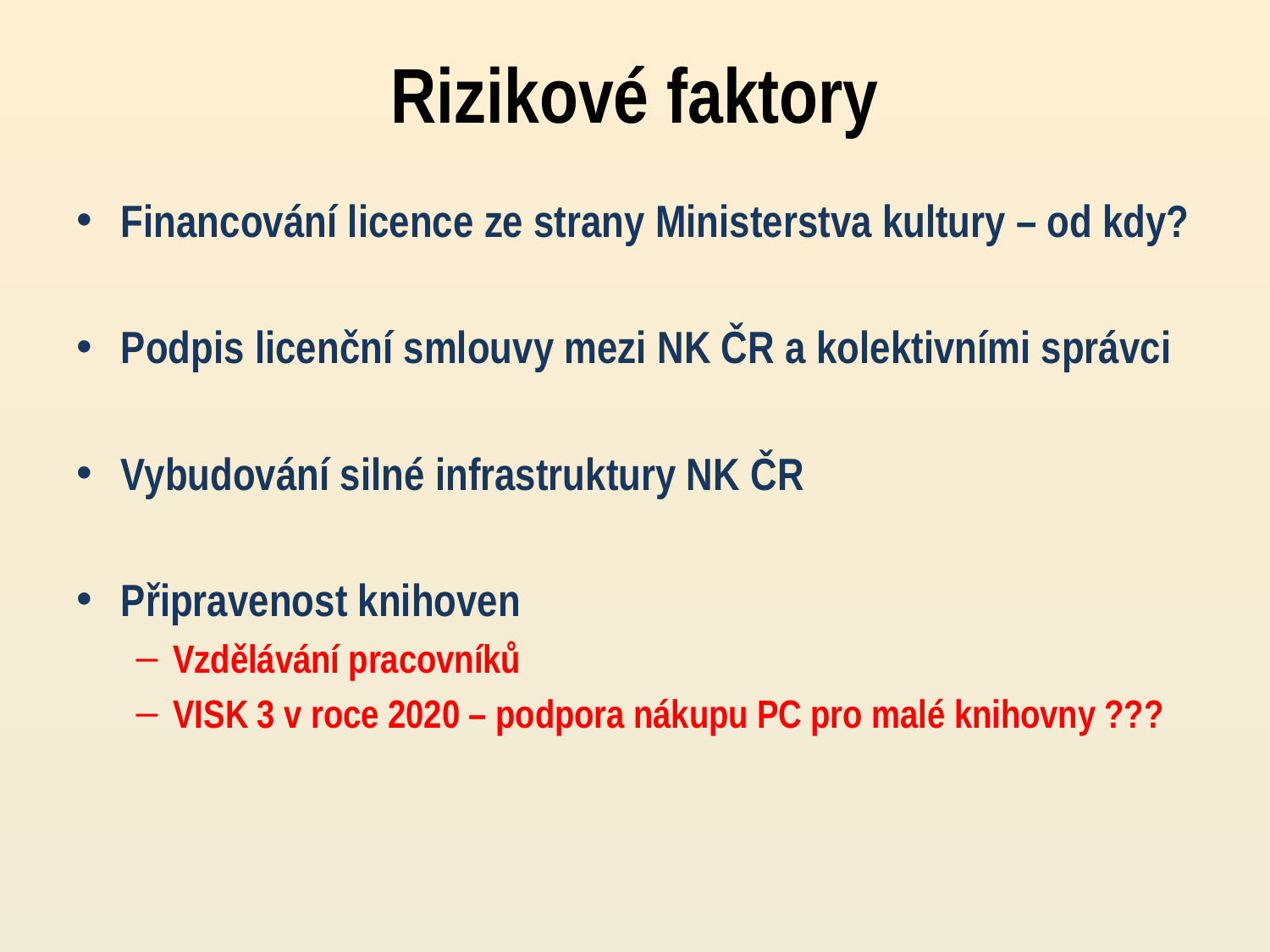

# Rizikové faktory
Financování licence ze strany Ministerstva kultury – od kdy?

Podpis licenční smlouvy mezi NK ČR a kolektivními správci

Vybudování silné infrastruktury NK ČR

Připravenost knihoven
Vzdělávání pracovníků
VISK 3 v roce 2020 – podpora nákupu PC pro malé knihovny ???